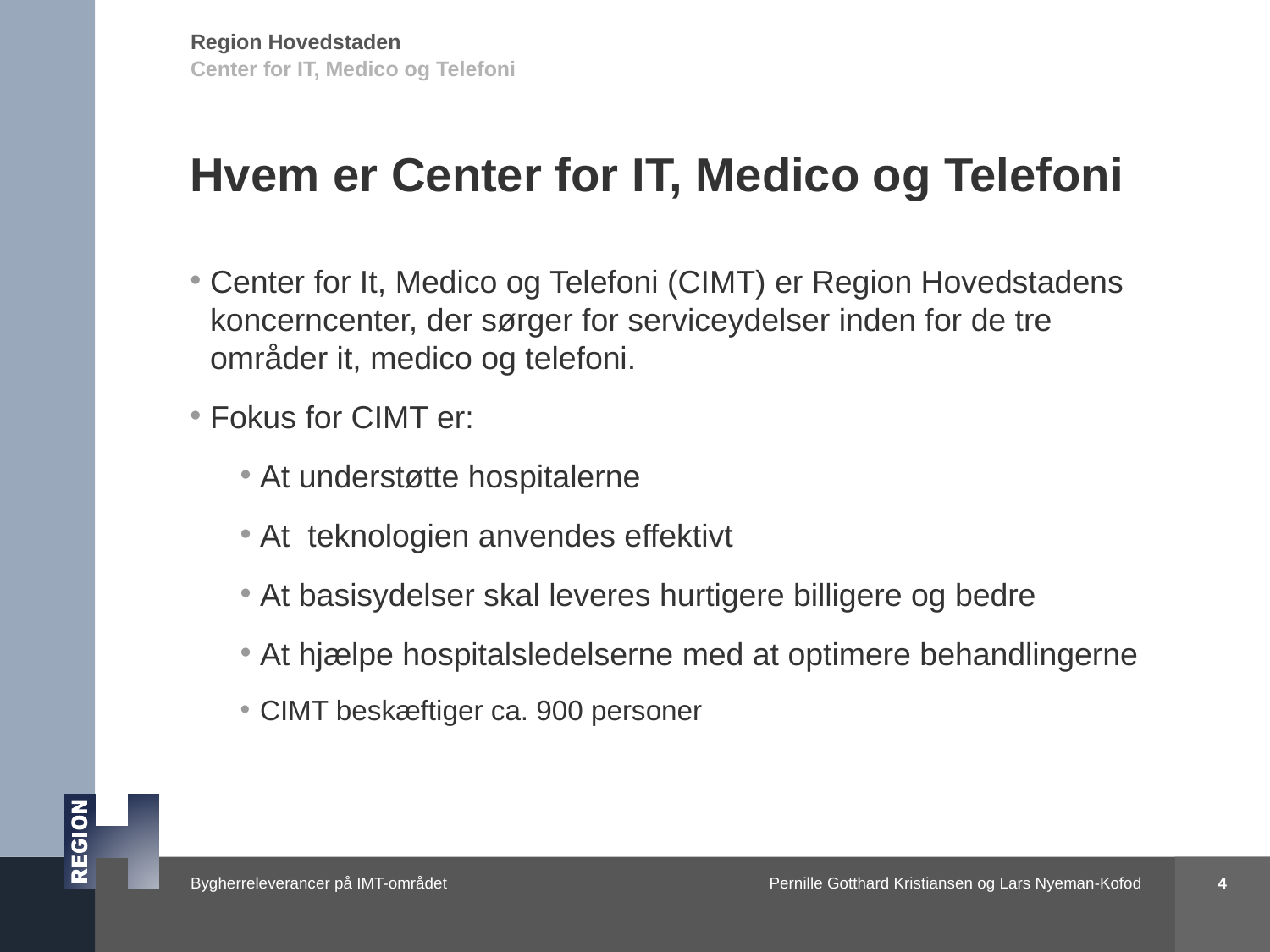

Center for IT, Medico og Telefoni
# Hvem er Center for IT, Medico og Telefoni
Center for It, Medico og Telefoni (CIMT) er Region Hovedstadens koncerncenter, der sørger for serviceydelser inden for de tre områder it, medico og telefoni.
​Fokus for CIMT er:
At understøtte hospitalerne
At  teknologien anvendes effektivt
At basisydelser skal leveres hurtigere billigere og bedre
At hjælpe hospitalsledelserne med at optimere behandlingerne
CIMT beskæftiger ca. 900 personer

4
Pernille Gotthard Kristiansen og Lars Nyeman-Kofod
Bygherreleverancer på IMT-området